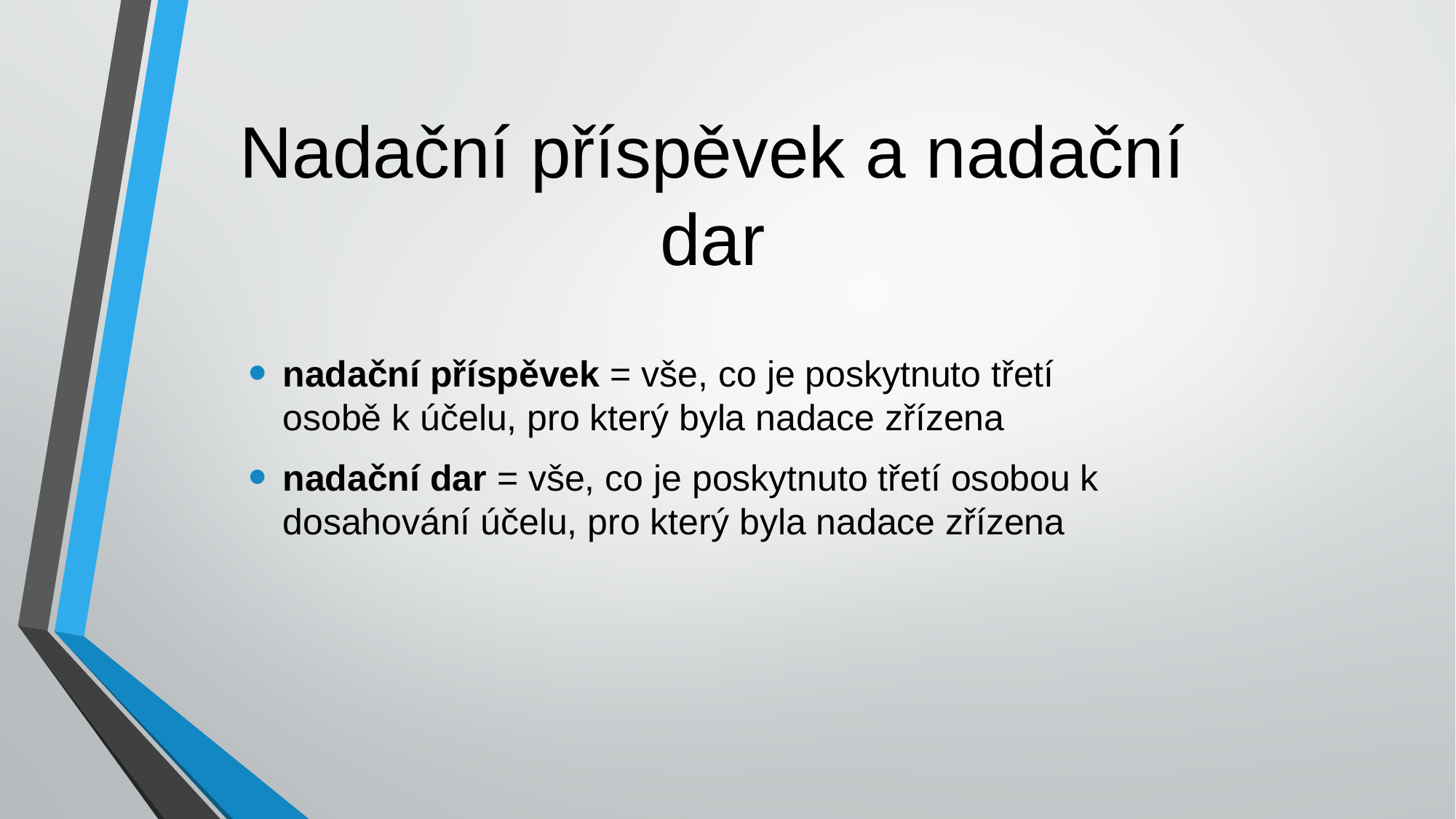

# Nadační příspěvek a nadační dar
nadační příspěvek = vše, co je poskytnuto třetí osobě k účelu, pro který byla nadace zřízena
nadační dar = vše, co je poskytnuto třetí osobou k dosahování účelu, pro který byla nadace zřízena